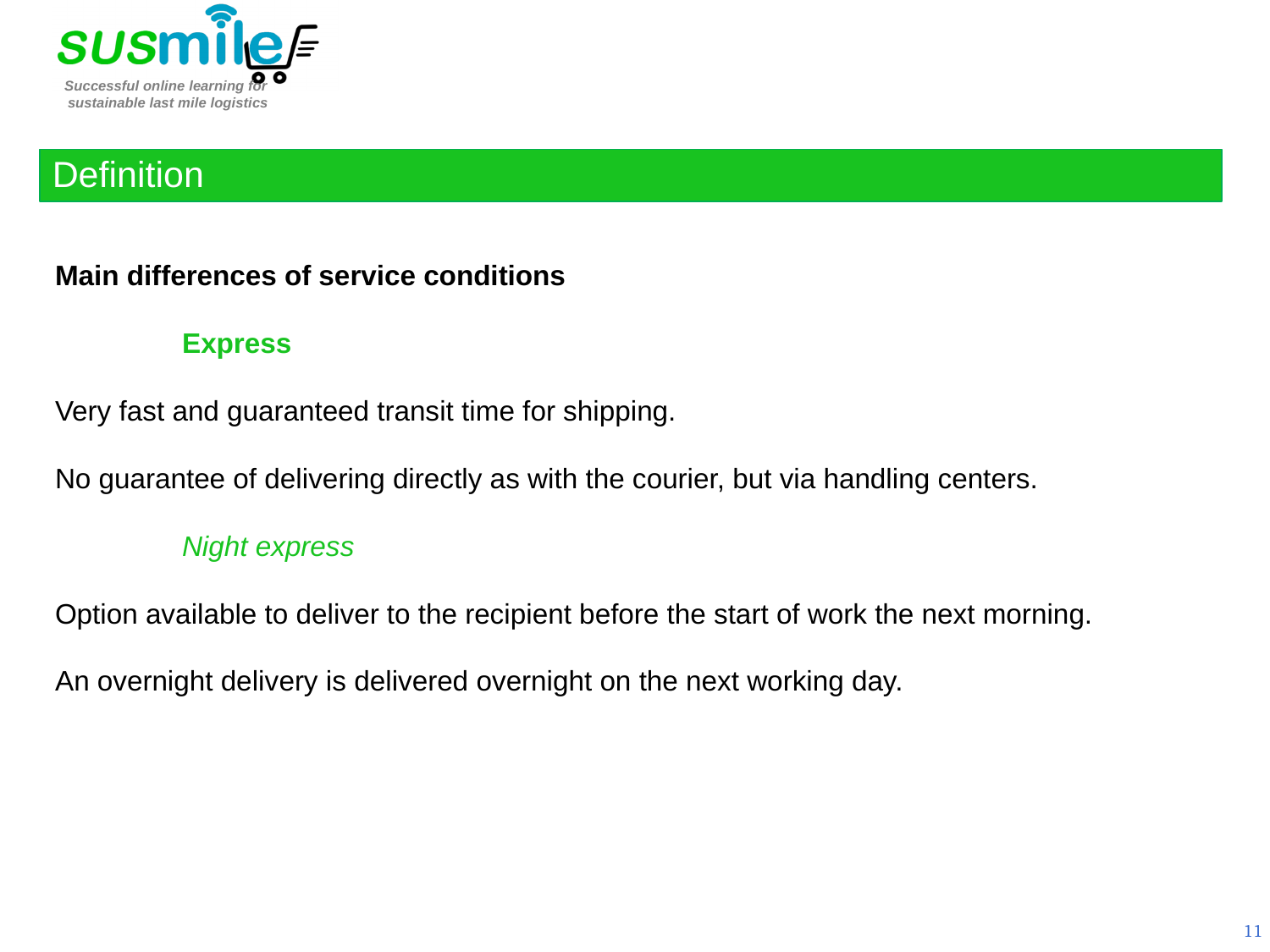

Definition
Main differences of service conditions

	Express

Very fast and guaranteed transit time for shipping.

No guarantee of delivering directly as with the courier, but via handling centers.

	Night express

Option available to deliver to the recipient before the start of work the next morning.

An overnight delivery is delivered overnight on the next working day.
11